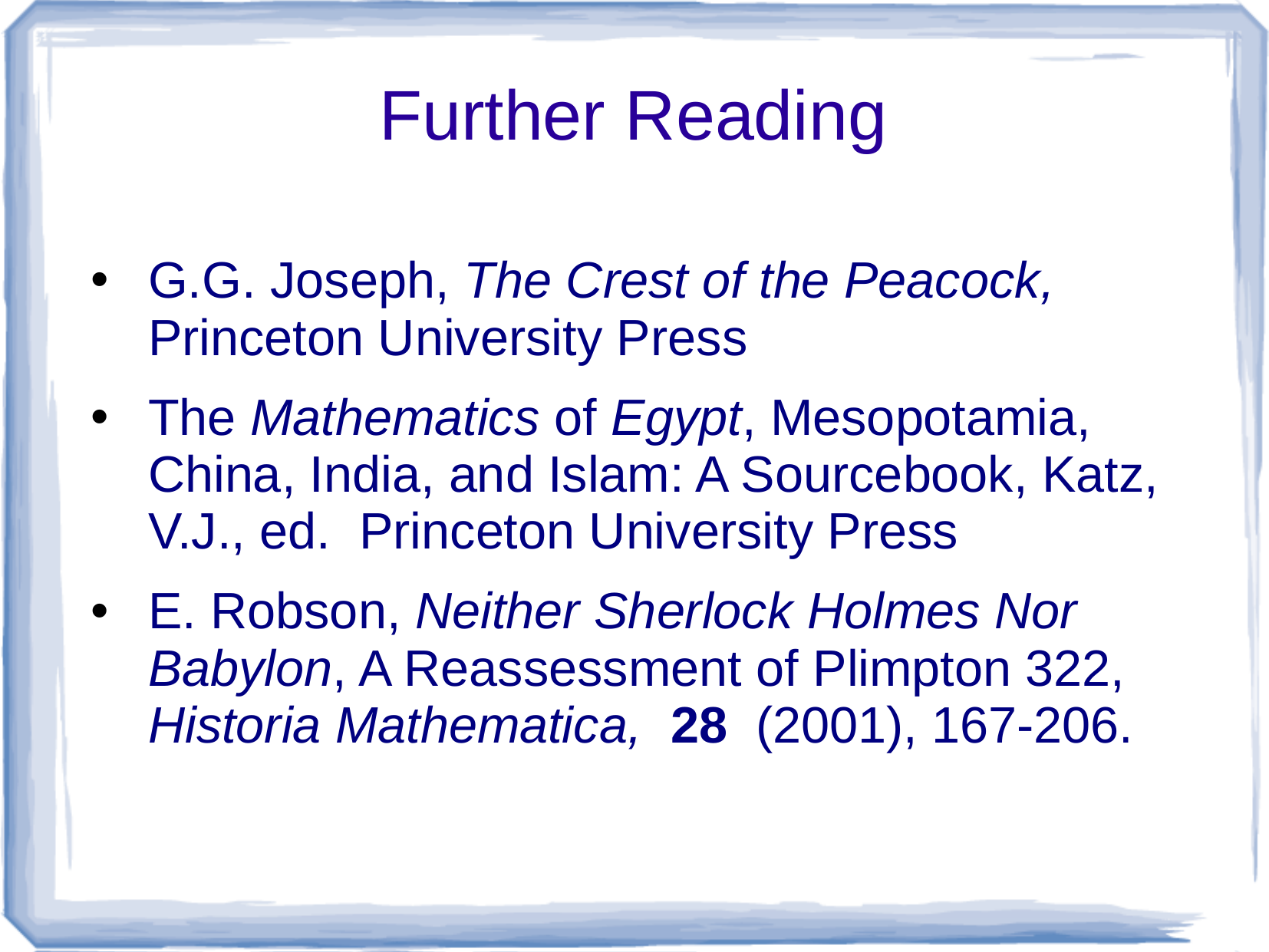

# Further Reading
G.G. Joseph, The Crest of the Peacock, Princeton University Press
The Mathematics of Egypt, Mesopotamia, China, India, and Islam: A Sourcebook, Katz, V.J., ed.  Princeton University Press
E. Robson, Neither Sherlock Holmes Nor Babylon, A Reassessment of Plimpton 322, Historia Mathematica,  28  (2001), 167-206.